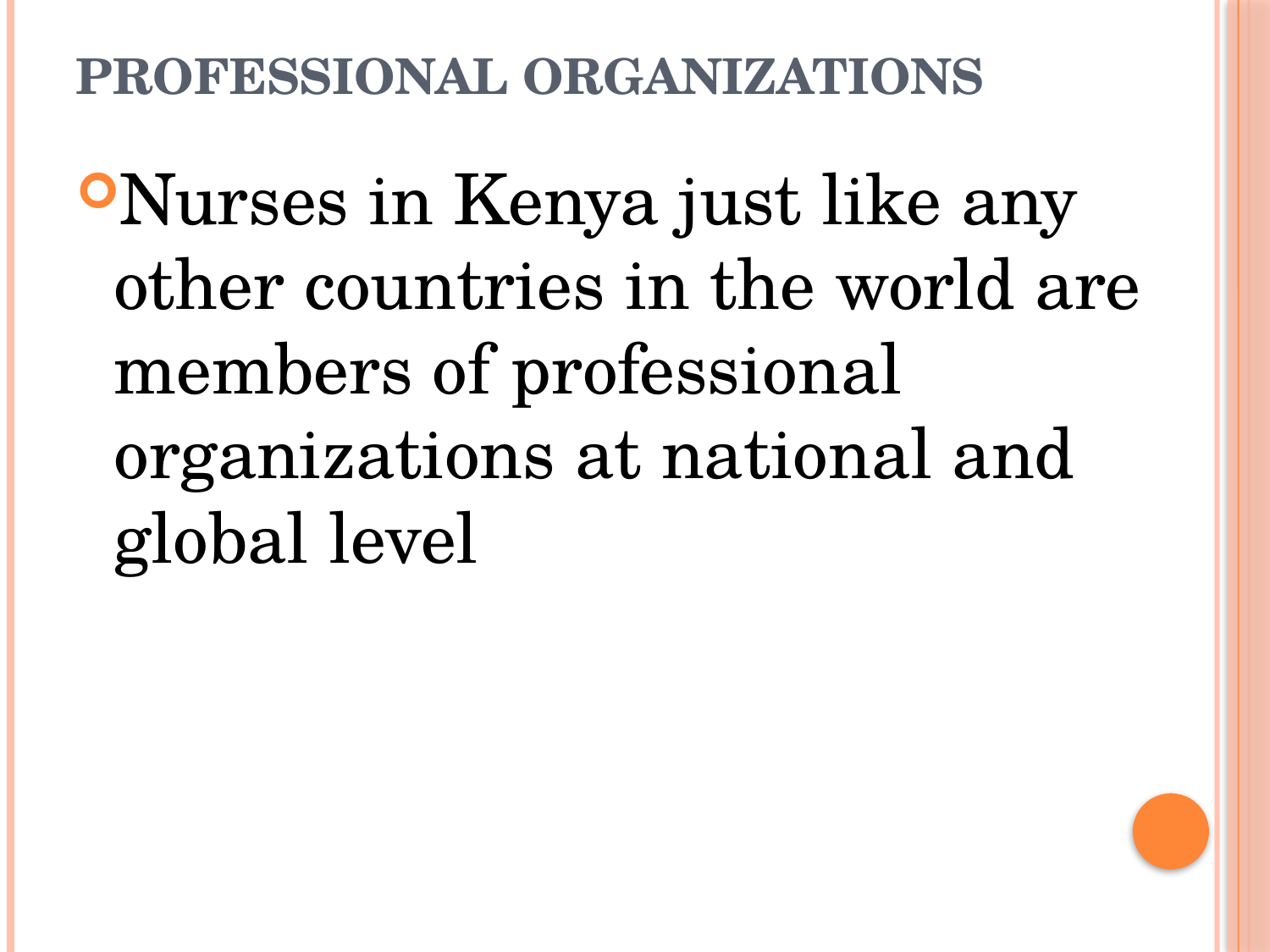

# PROFESSIONAL ORGANIZATIONS
Nurses in Kenya just like any other countries in the world are members of professional organizations at national and global level